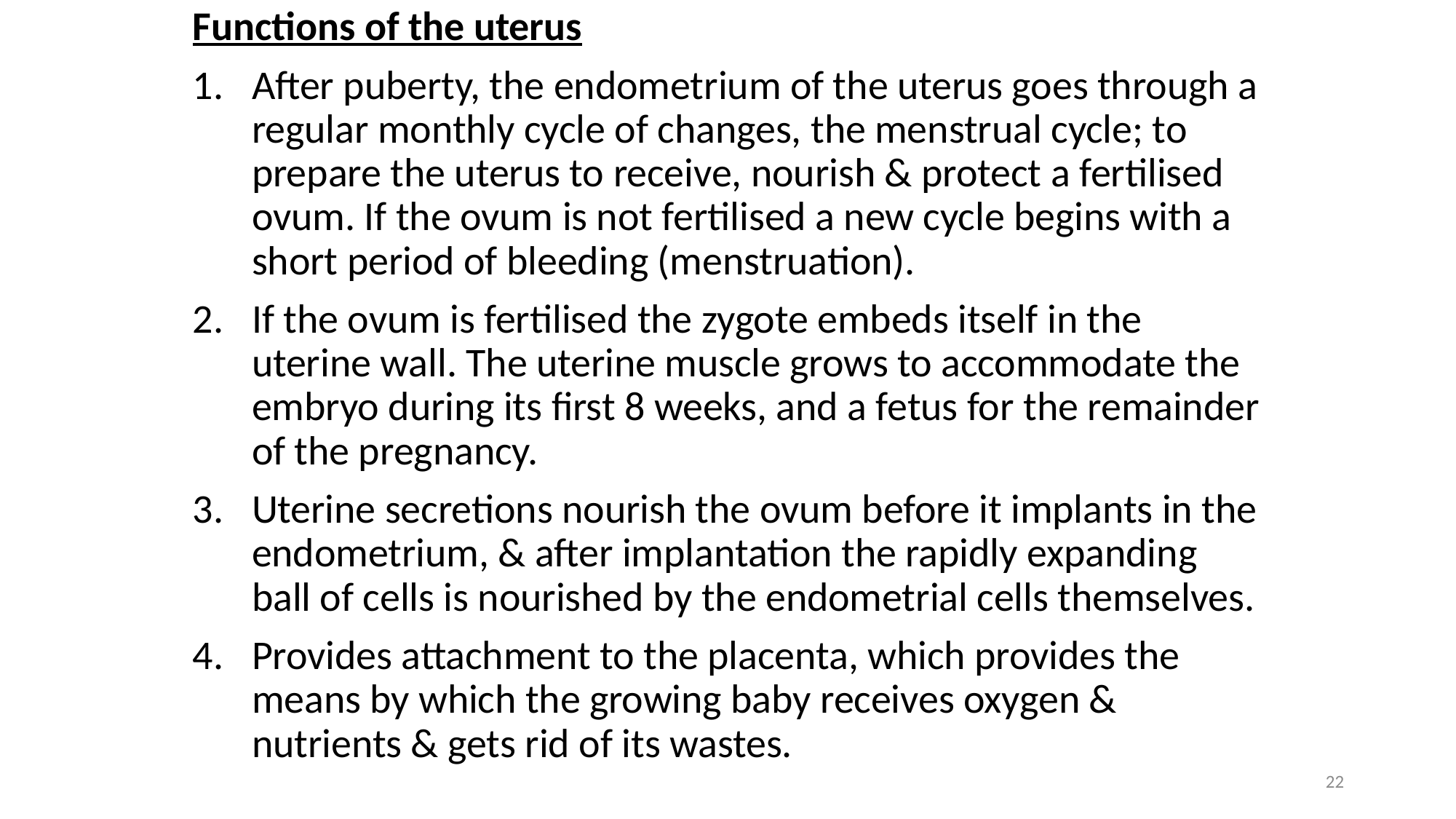

Functions of the uterus
After puberty, the endometrium of the uterus goes through a regular monthly cycle of changes, the menstrual cycle; to prepare the uterus to receive, nourish & protect a fertilised ovum. If the ovum is not fertilised a new cycle begins with a short period of bleeding (menstruation).
If the ovum is fertilised the zygote embeds itself in the uterine wall. The uterine muscle grows to accommodate the embryo during its first 8 weeks, and a fetus for the remainder of the pregnancy.
Uterine secretions nourish the ovum before it implants in the endometrium, & after implantation the rapidly expanding ball of cells is nourished by the endometrial cells themselves.
Provides attachment to the placenta, which provides the means by which the growing baby receives oxygen & nutrients & gets rid of its wastes.
22